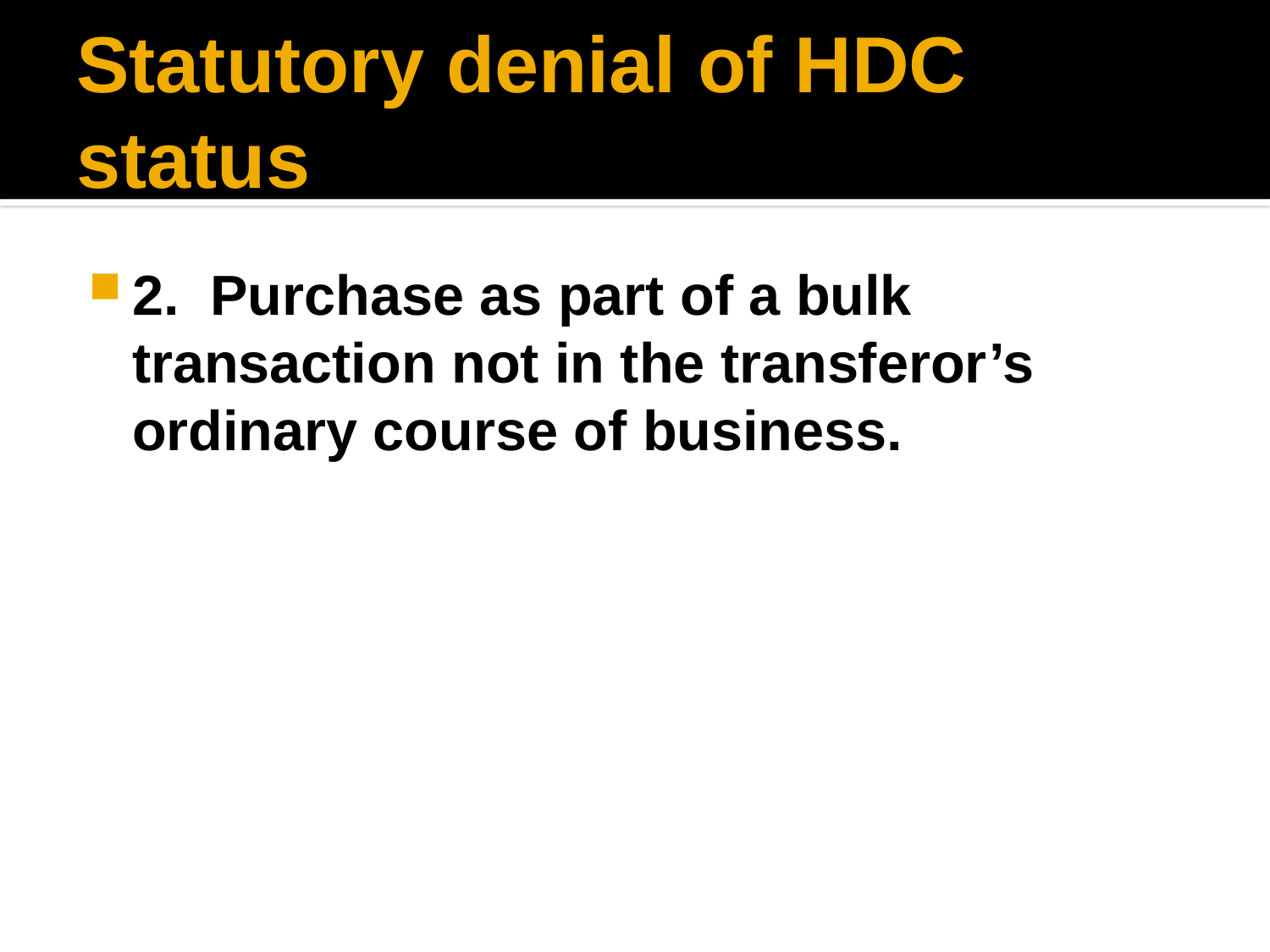

# Statutory denial of HDC status
2.  Purchase as part of a bulk transaction not in the transferor’s ordinary course of business.